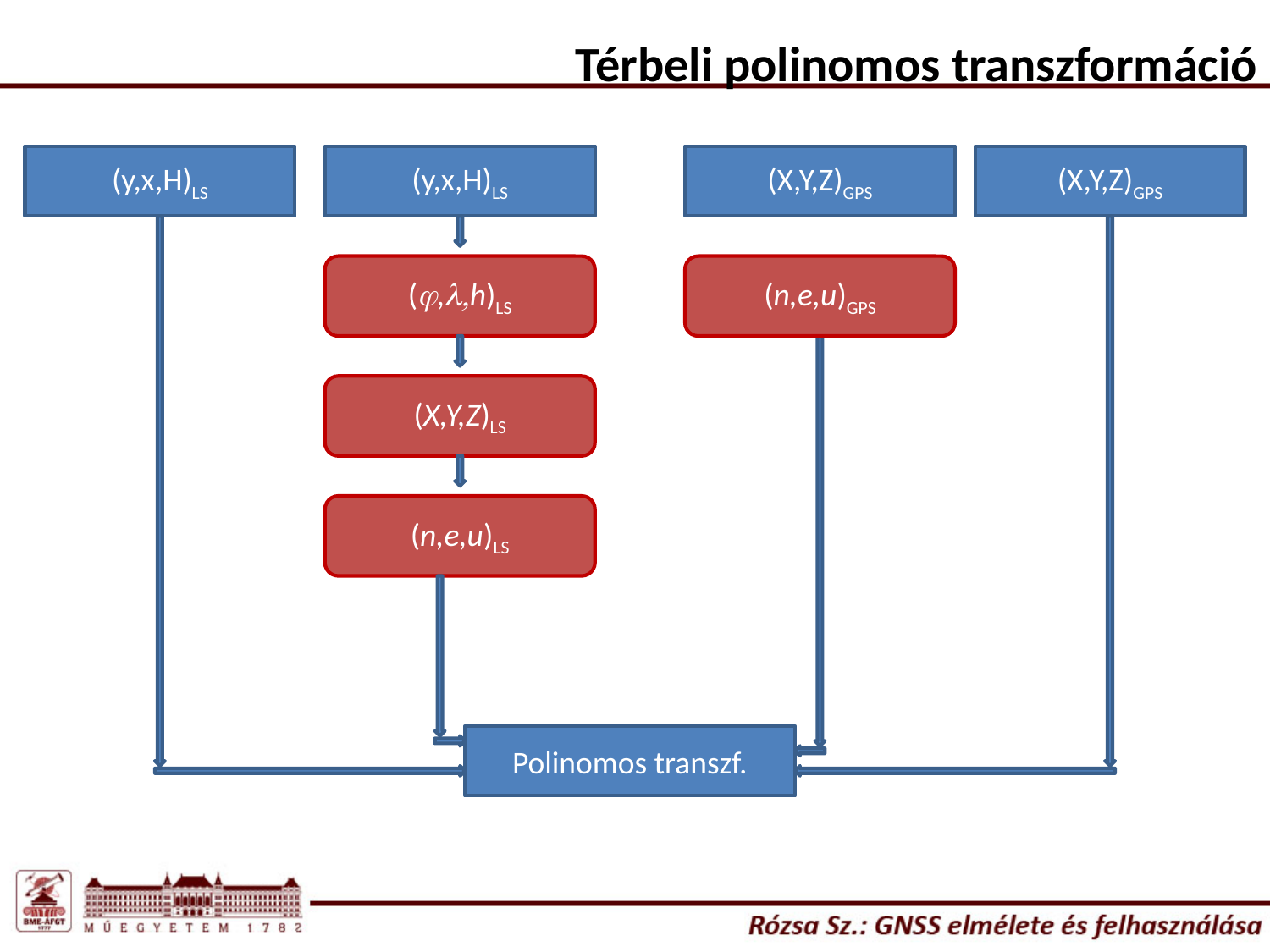

Térbeli polinomos transzformáció
(y,x,H)LS
(y,x,H)LS
(X,Y,Z)GPS
(X,Y,Z)GPS

(ϕ,λ,h)LS
(n,e,u)GPS

(X,Y,Z)LS

(n,e,u)LS

Polinomos transzf.